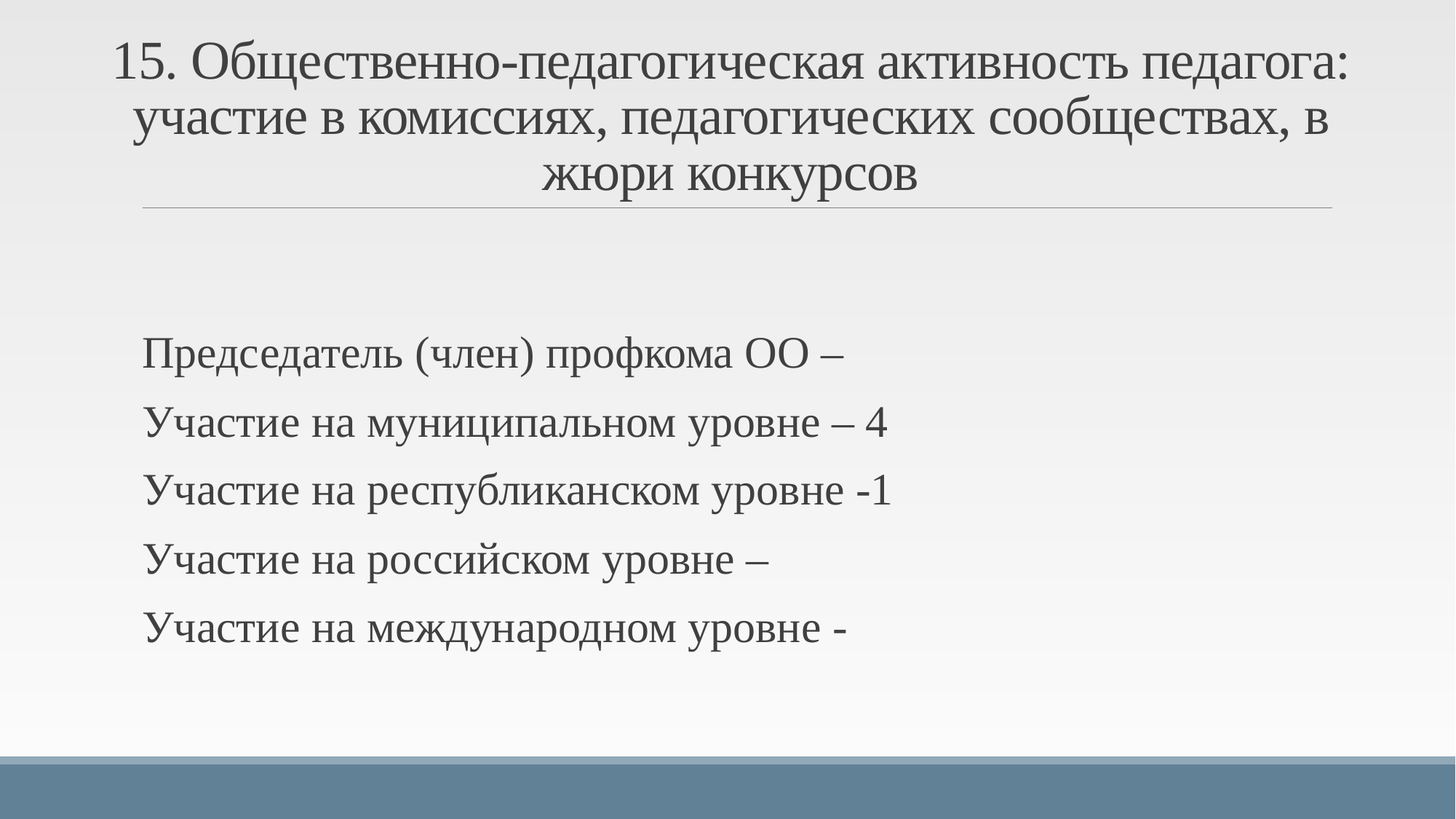

# 15. Общественно-педагогическая активность педагога: участие в комиссиях, педагогических сообществах, в жюри конкурсов

Председатель (член) профкома ОО –
Участие на муниципальном уровне – 4
Участие на республиканском уровне -1
Участие на российском уровне –
Участие на международном уровне -